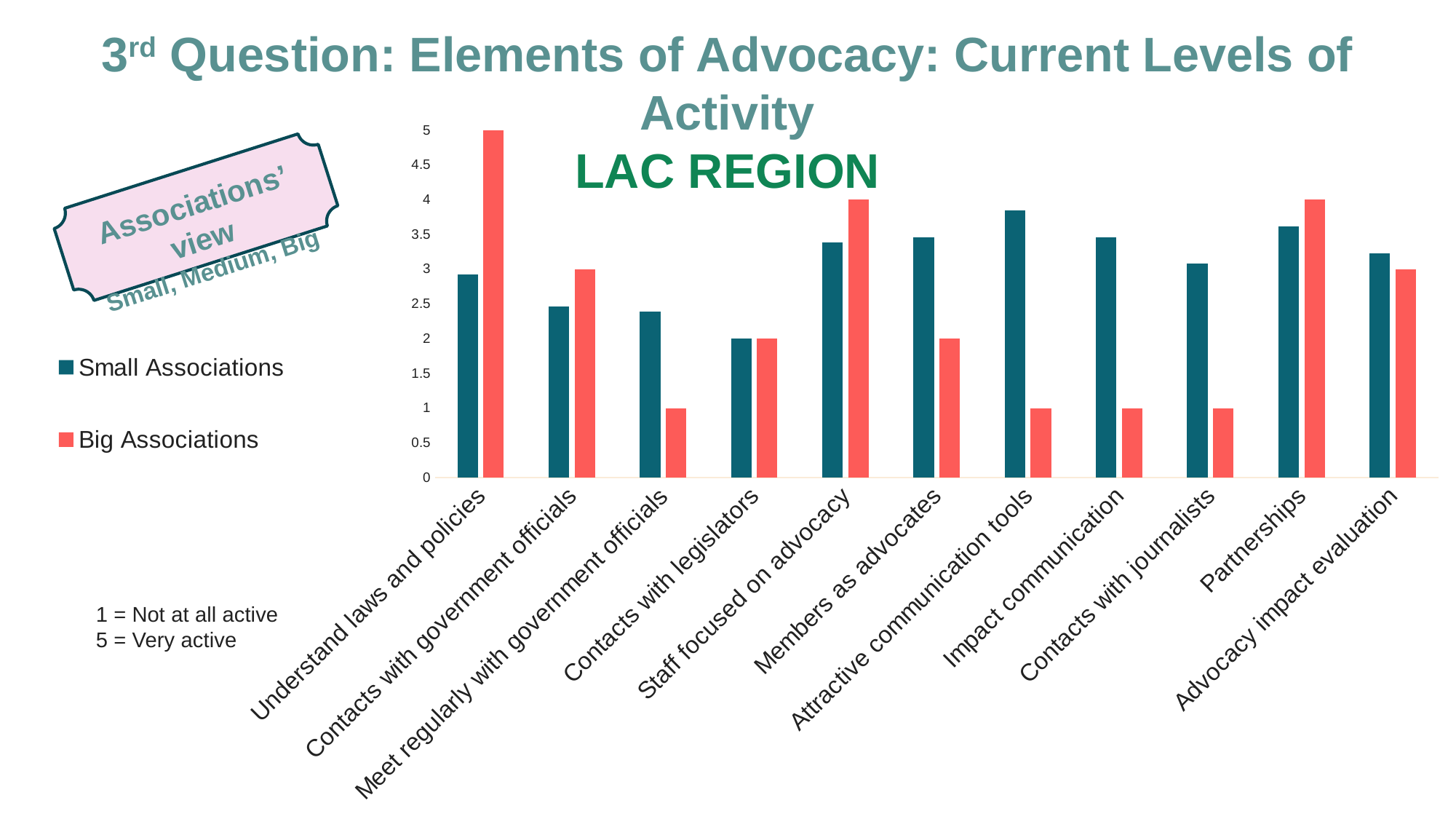

3rd Question: Elements of Advocacy: Current Levels of Activity
LAC REGION

### Chart

| Category | Small Associations | Big Associations |
|---|---|---|
| Understand laws and policies | 2.923076923076923 | 5.0 |
| Contacts with government officials | 2.4615384615384617 | 3.0 |
| Meet regularly with government officials | 2.3846153846153846 | 1.0 |
| Contacts with legislators | 2.0 | 2.0 |
| Staff focused on advocacy | 3.3846153846153846 | 4.0 |
| Members as advocates | 3.4615384615384617 | 2.0 |
| Attractive communication tools | 3.8461538461538463 | 1.0 |
| Impact communication | 3.4615384615384617 | 1.0 |
| Contacts with journalists | 3.076923076923077 | 1.0 |
| Partnerships | 3.6153846153846154 | 4.0 |
| Advocacy impact evaluation | 3.230769230769231 | 3.0 |
Associations’ view
Small, Medium, Big
1 = Not at all active
5 = Very active